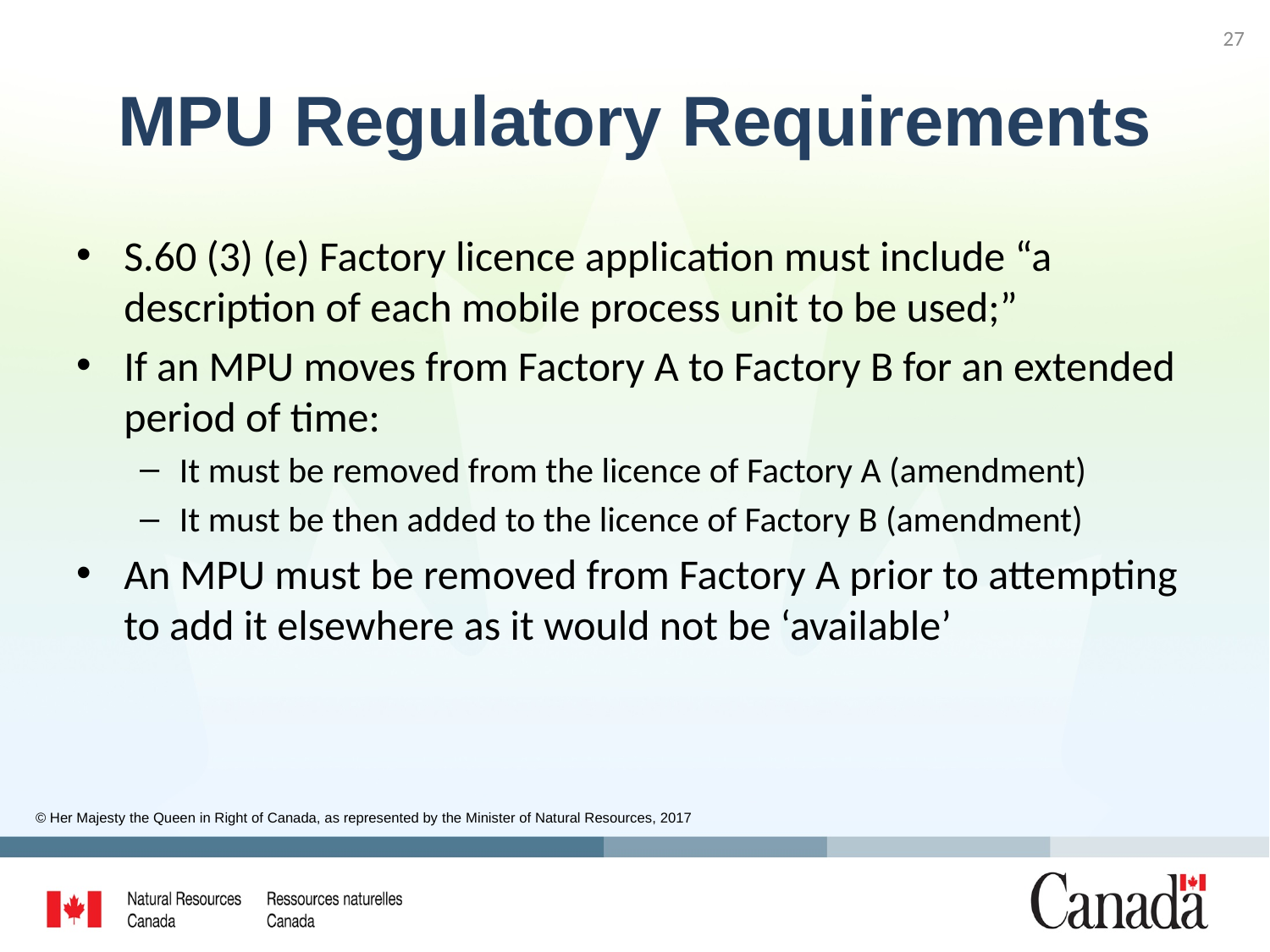

27
# MPU Regulatory Requirements
S.60 (3) (e) Factory licence application must include “a description of each mobile process unit to be used;”
If an MPU moves from Factory A to Factory B for an extended period of time:
It must be removed from the licence of Factory A (amendment)
It must be then added to the licence of Factory B (amendment)
An MPU must be removed from Factory A prior to attempting to add it elsewhere as it would not be ‘available’